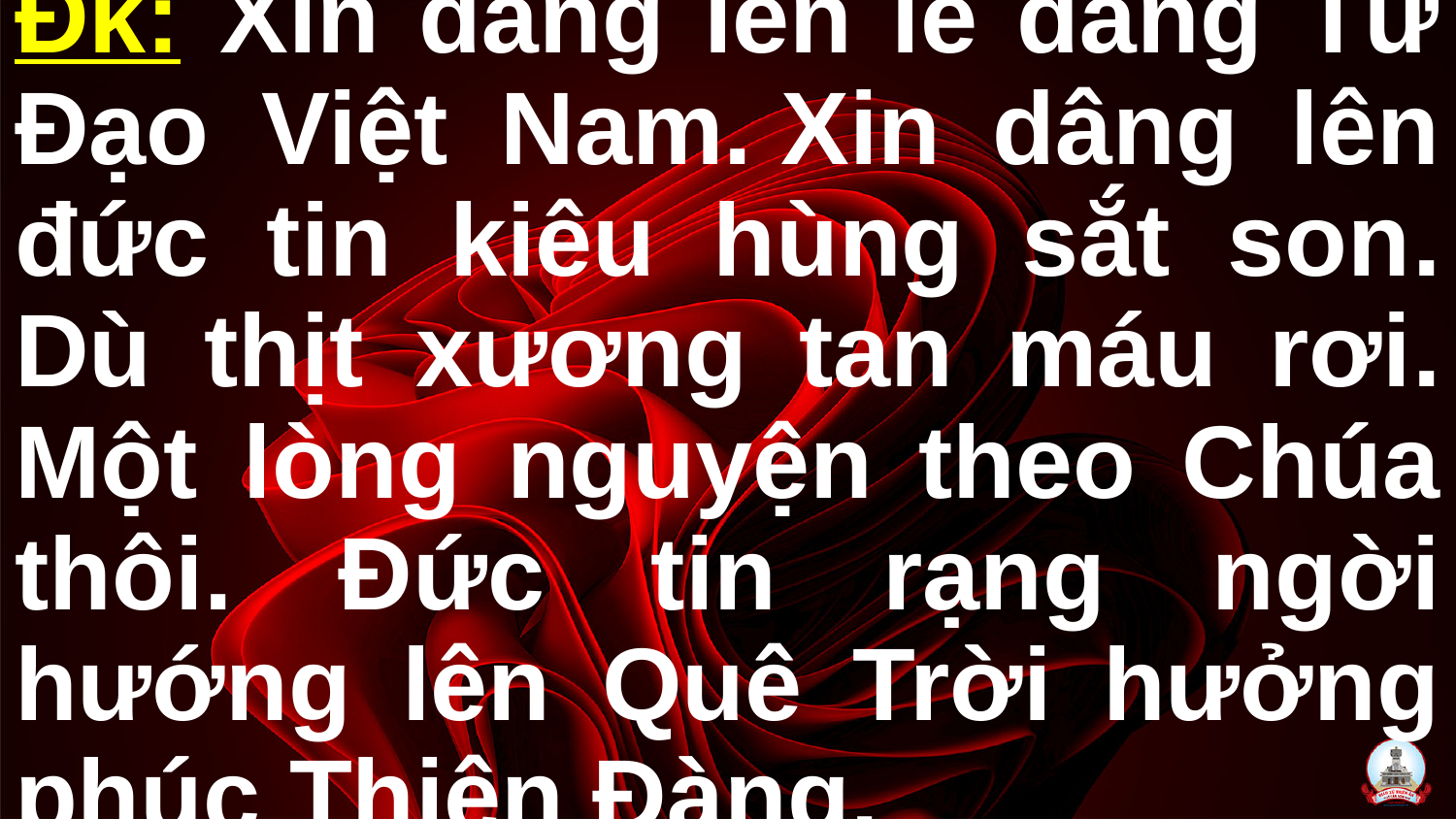

# Đk: Xin dâng lên lễ dâng Tử Đạo Việt Nam. Xin dâng lên đức tin kiêu hùng sắt son. Dù thịt xương tan máu rơi. Một lòng nguyện theo Chúa thôi. Đức tin rạng ngời hướng lên Quê Trời hưởng phúc Thiên Đàng.